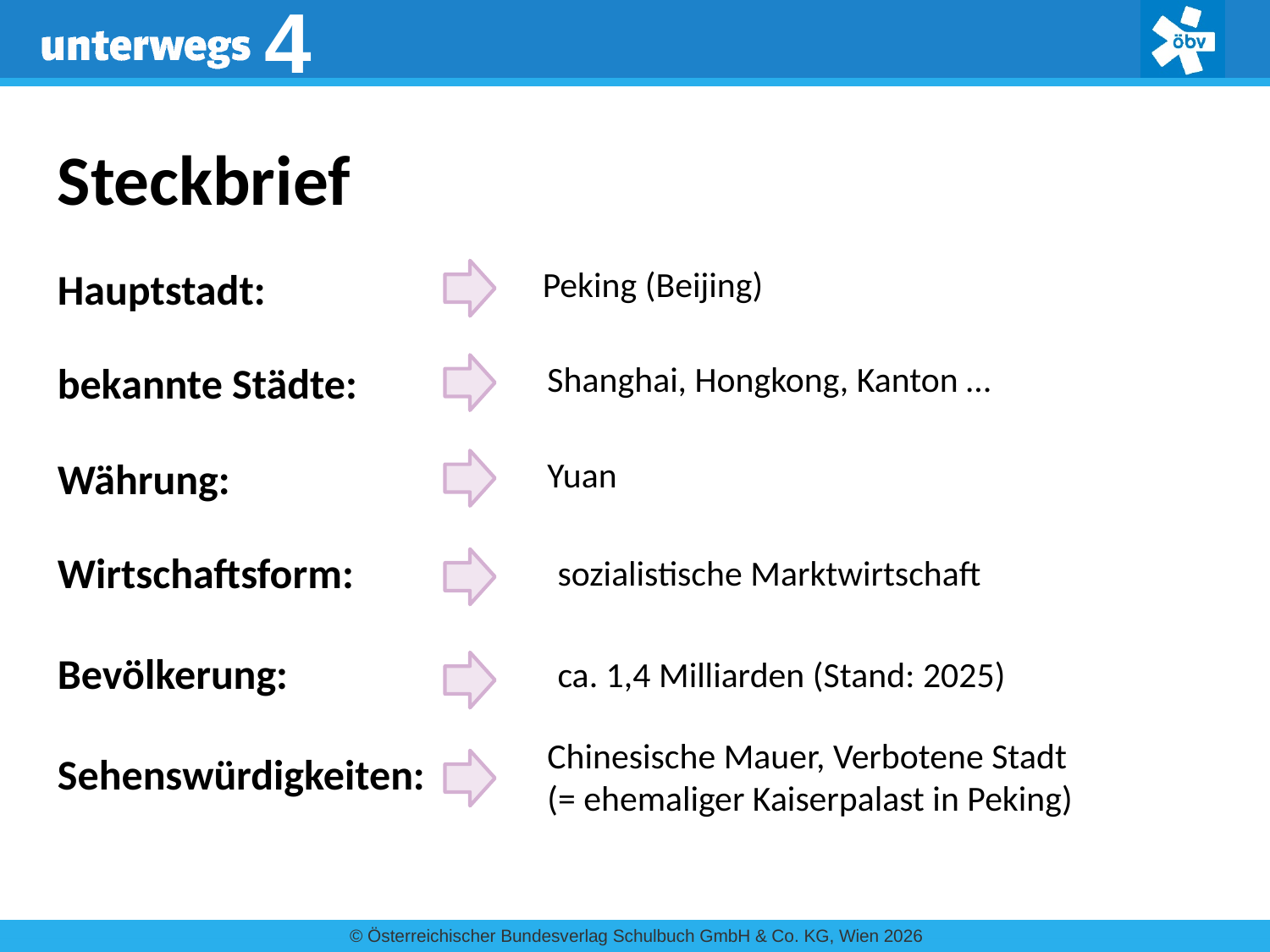

Steckbrief
Hauptstadt:
Peking (Beijing)

bekannte Städte:
Shanghai, Hongkong, Kanton …

Währung:
Yuan

Wirtschaftsform:
sozialistische Marktwirtschaft

Bevölkerung:
ca. 1,4 Milliarden (Stand: 2025)

Chinesische Mauer, Verbotene Stadt
(= ehemaliger Kaiserpalast in Peking)
Sehenswürdigkeiten: